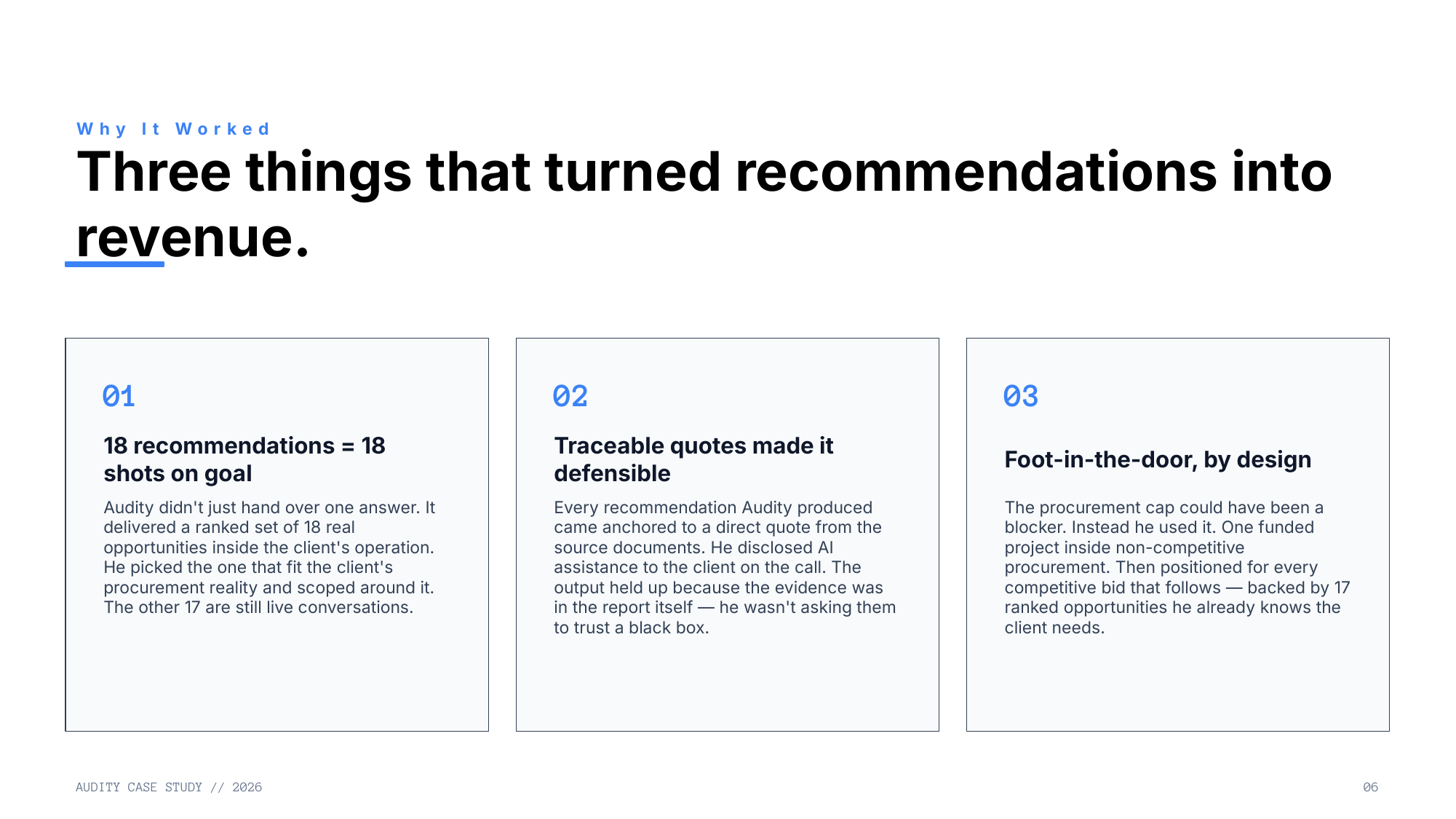

Why It Worked
Three things that turned recommendations into revenue.

01
02
03
18 recommendations = 18 shots on goal
Traceable quotes made it defensible
Foot-in-the-door, by design
Audity didn't just hand over one answer. It delivered a ranked set of 18 real opportunities inside the client's operation. He picked the one that fit the client's procurement reality and scoped around it. The other 17 are still live conversations.
Every recommendation Audity produced came anchored to a direct quote from the source documents. He disclosed AI assistance to the client on the call. The output held up because the evidence was in the report itself — he wasn't asking them to trust a black box.
The procurement cap could have been a blocker. Instead he used it. One funded project inside non-competitive procurement. Then positioned for every competitive bid that follows — backed by 17 ranked opportunities he already knows the client needs.
AUDITY CASE STUDY // 2026
06